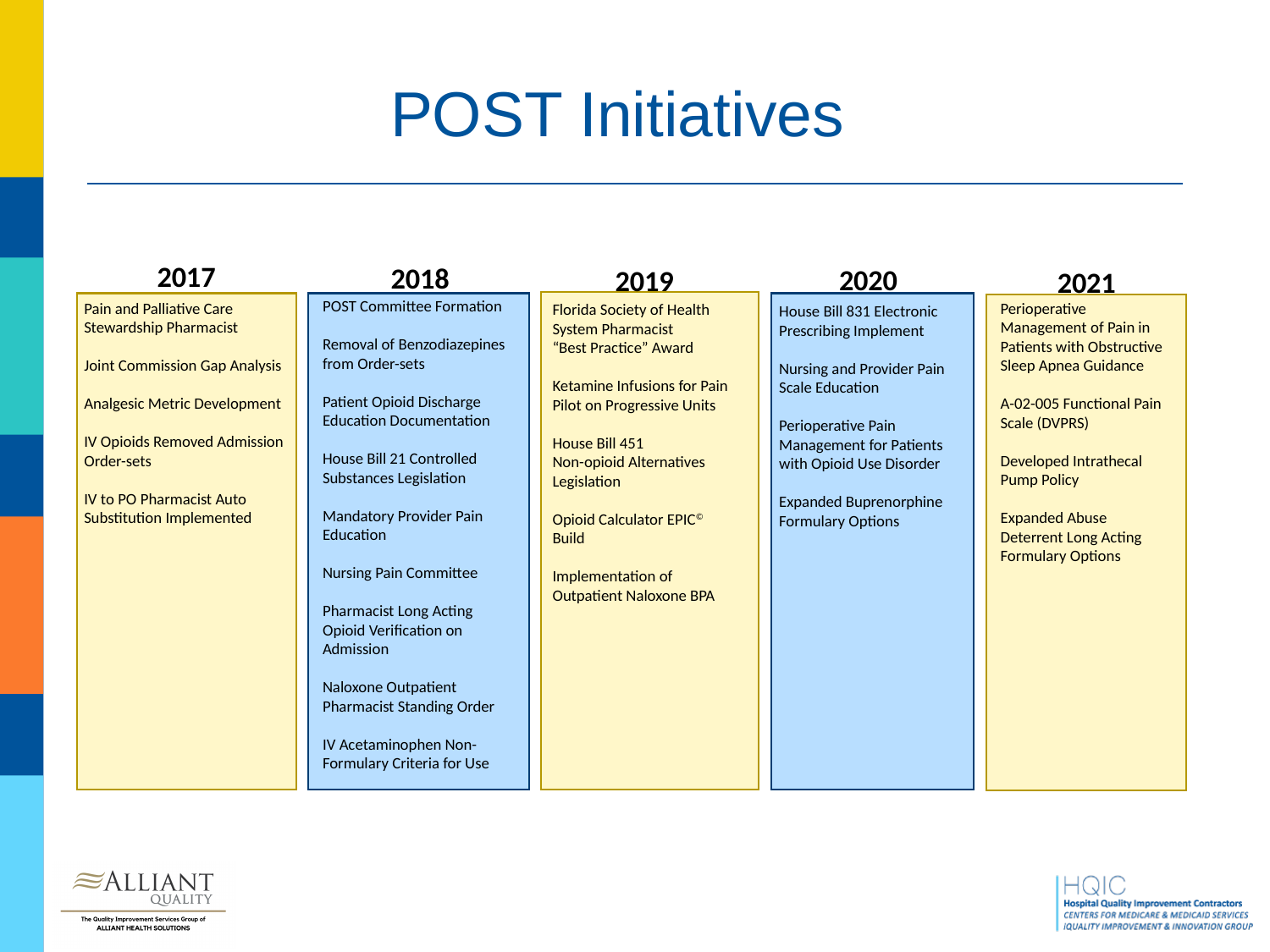

# POST Initiatives
2017
2018
2020
2019
2021
POST Committee Formation

Removal of Benzodiazepines from Order-sets

Patient Opioid Discharge Education Documentation

House Bill 21 Controlled Substances Legislation

Mandatory Provider Pain Education

Nursing Pain Committee

Pharmacist Long Acting Opioid Verification on Admission

Naloxone Outpatient  Pharmacist Standing Order

IV Acetaminophen Non-Formulary Criteria for Use

Pain and Palliative Care Stewardship Pharmacist

Joint Commission Gap Analysis

Analgesic Metric Development

IV Opioids Removed Admission Order-sets

IV to PO Pharmacist Auto Substitution Implemented

Perioperative Management of Pain in Patients with Obstructive Sleep Apnea Guidance

A-02-005 Functional Pain Scale (DVPRS)

Developed Intrathecal Pump Policy

Expanded Abuse Deterrent Long Acting Formulary Options

Florida Society of Health System Pharmacist
“Best Practice” Award

Ketamine Infusions for Pain Pilot on Progressive Units

House Bill 451
Non-opioid Alternatives Legislation

Opioid Calculator EPIC© Build

Implementation of Outpatient Naloxone BPA

House Bill 831 Electronic Prescribing Implement

Nursing and Provider Pain Scale Education

Perioperative Pain Management for Patients with Opioid Use Disorder

Expanded Buprenorphine Formulary Options